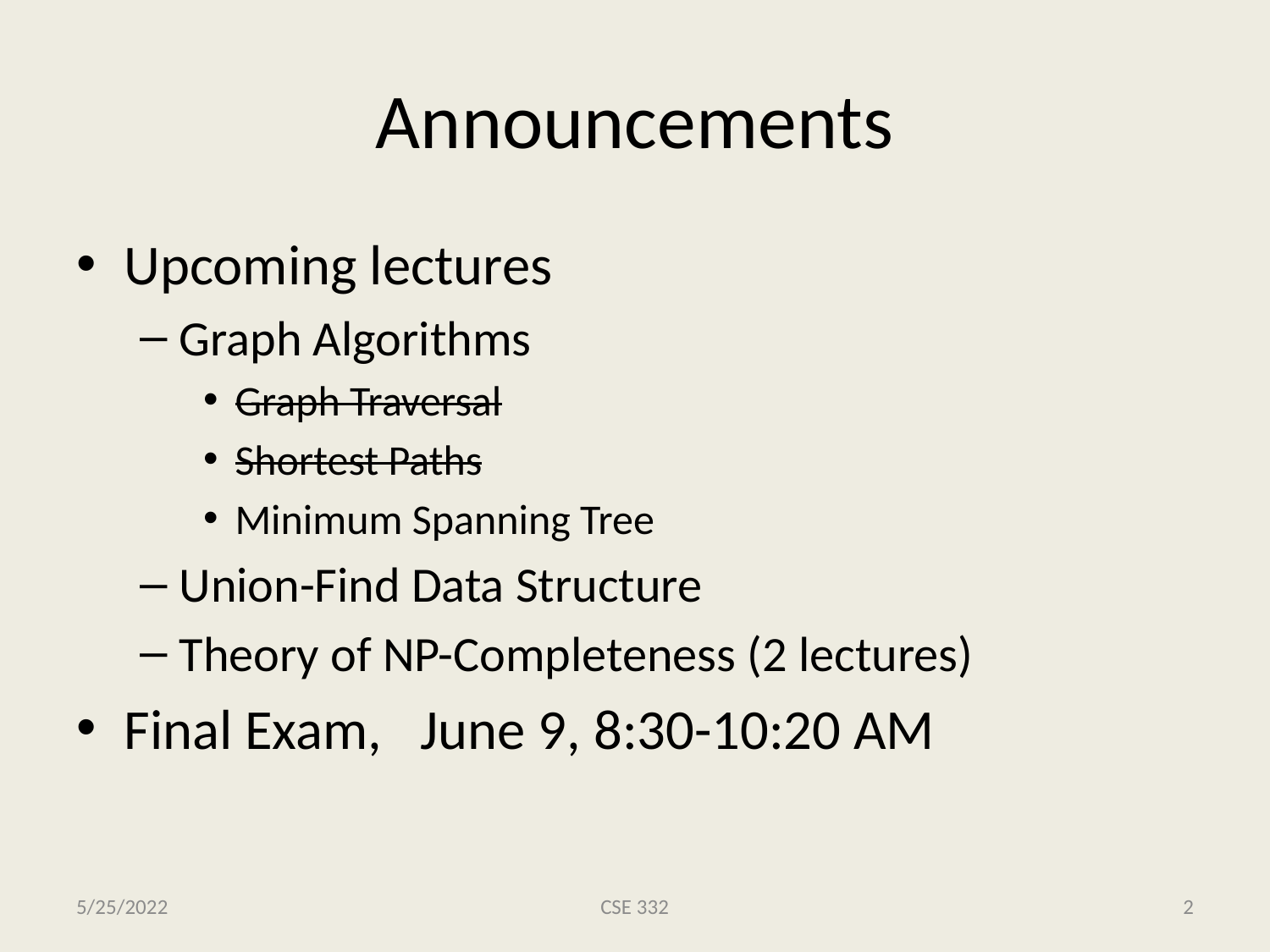

# Announcements
Upcoming lectures
Graph Algorithms
Graph Traversal
Shortest Paths
Minimum Spanning Tree
Union-Find Data Structure
Theory of NP-Completeness (2 lectures)
Final Exam,   June 9, 8:30-10:20 AM
5/25/2022
CSE 332
2